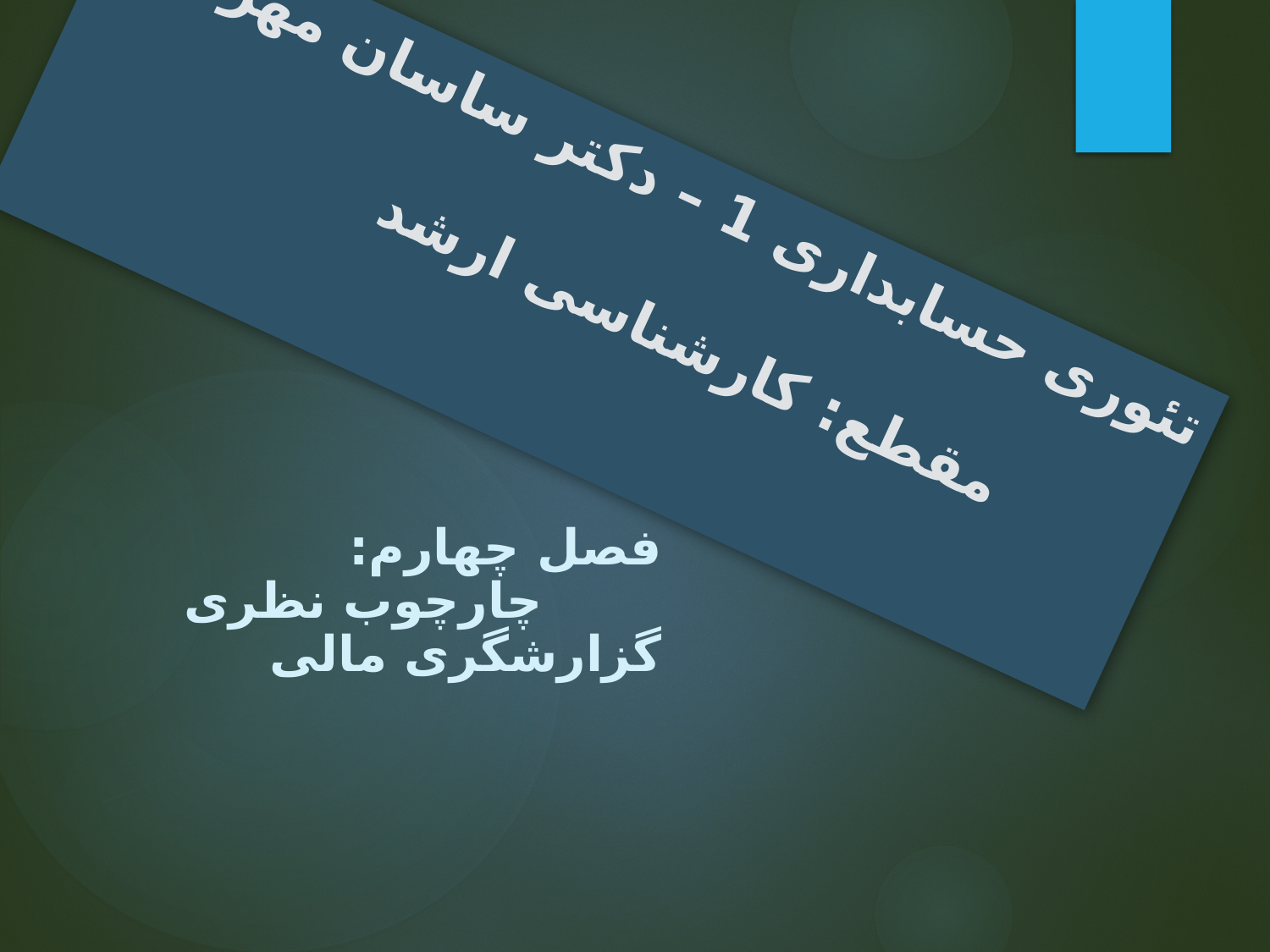

تئوری حسابداری 1 – دکتر ساسان مهرانی
        مقطع: کارشناسی ارشد
فصل چهارم:
       چارچوب نظری گزارشگری مالی